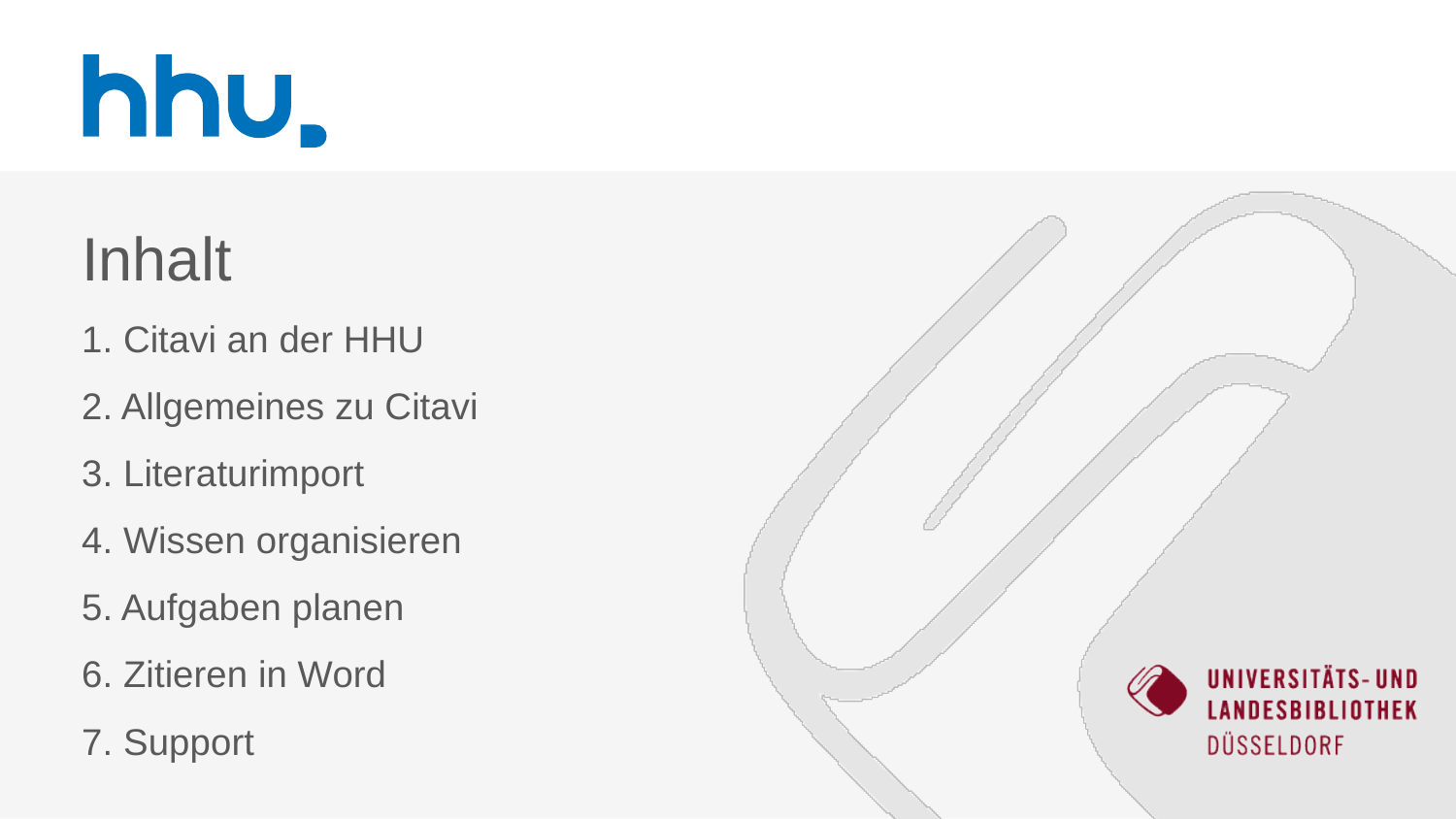

# Inhalt 1. Citavi an der HHU 2. Allgemeines zu Citavi 3. Literaturimport 4. Wissen organisieren 5. Aufgaben planen 6. Zitieren in Word 7. Support